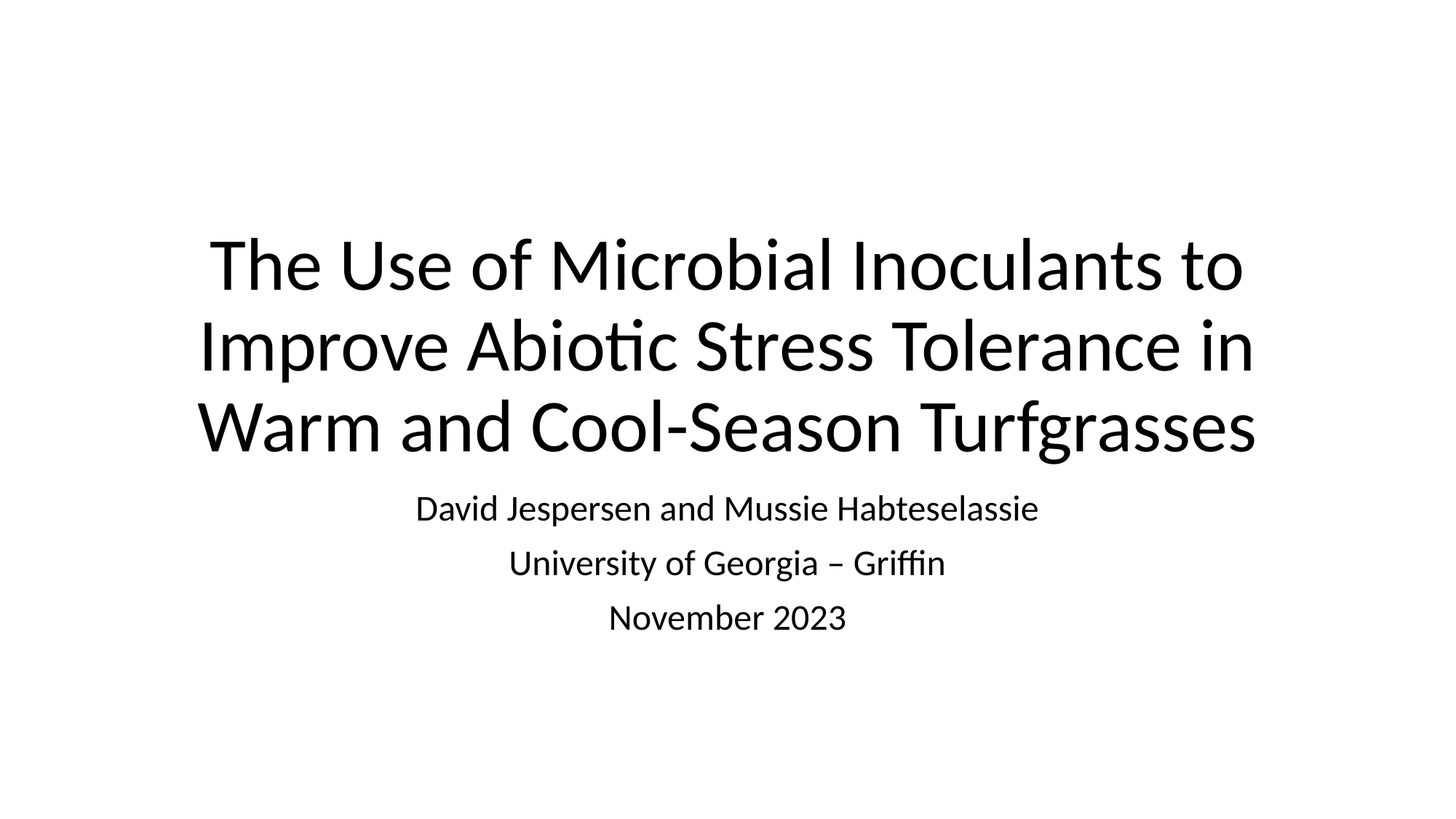

# The Use of Microbial Inoculants to Improve Abiotic Stress Tolerance in Warm and Cool-Season Turfgrasses
David Jespersen and Mussie Habteselassie
University of Georgia – Griffin
November 2023